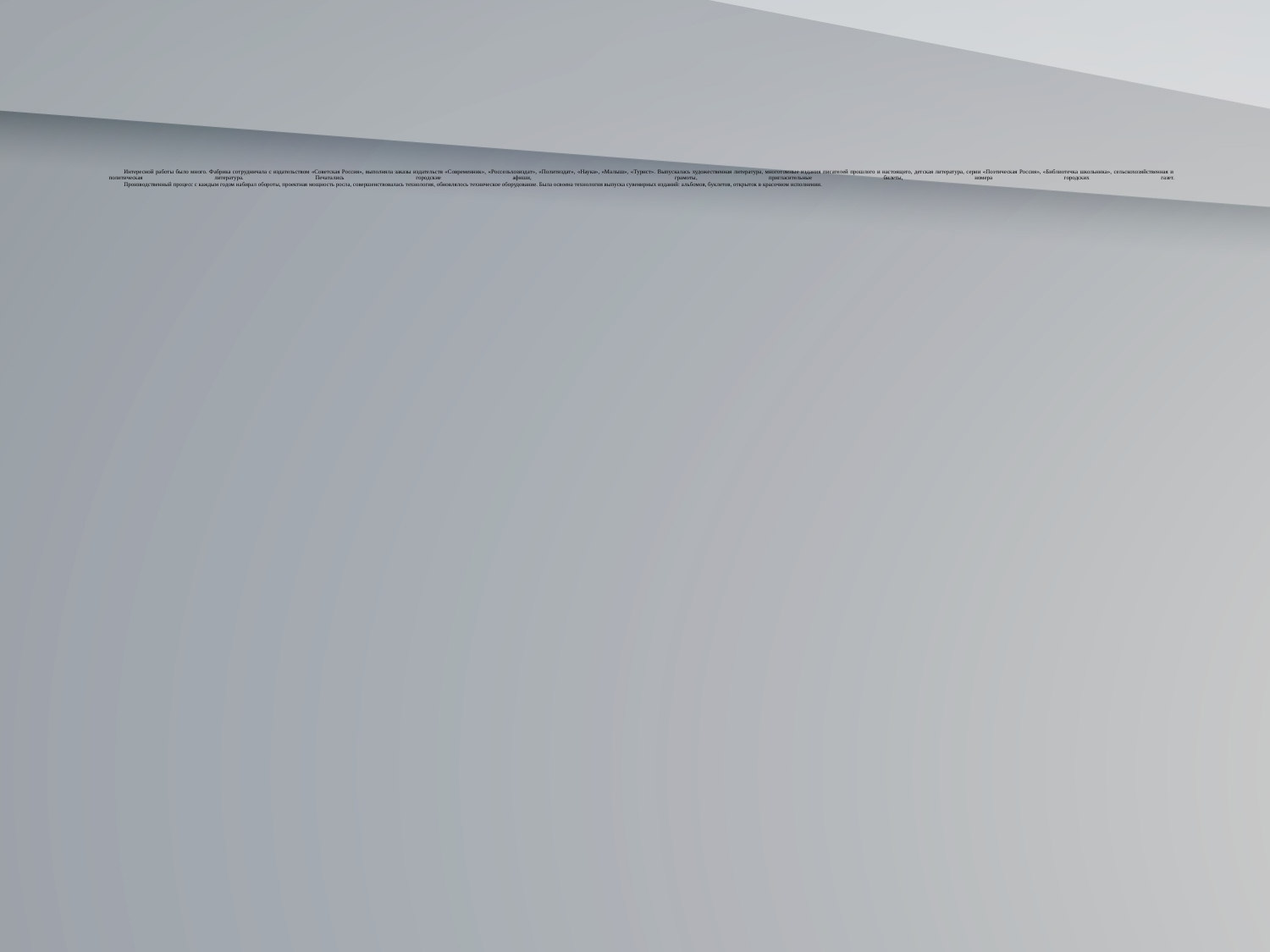

Интересной работы было много. Фабрика сотрудничала с издательством «Советская Россия», выполняла заказы издательств «Современник», «Россельхозиздат», «Политиздат», «Наука», «Малыш», «Турист». Выпускалась художественная литература, многотомные издания писателей прошлого и настоящего, детская литература, серии «Поэтическая Россия», «Библиотечка школьника», сельскохозяйственная и политическая литература. Печатались городские афиши,  грамоты, пригласительные билеты, номера городских газет.
	Производственный процесс с каждым годом набирал обороты, проектная мощность росла, совершенствовалась технология, обновлялось техническое оборудование. Была освоена технология выпуска сувенирных изданий: альбомов, буклетов, открыток в красочном исполнении.